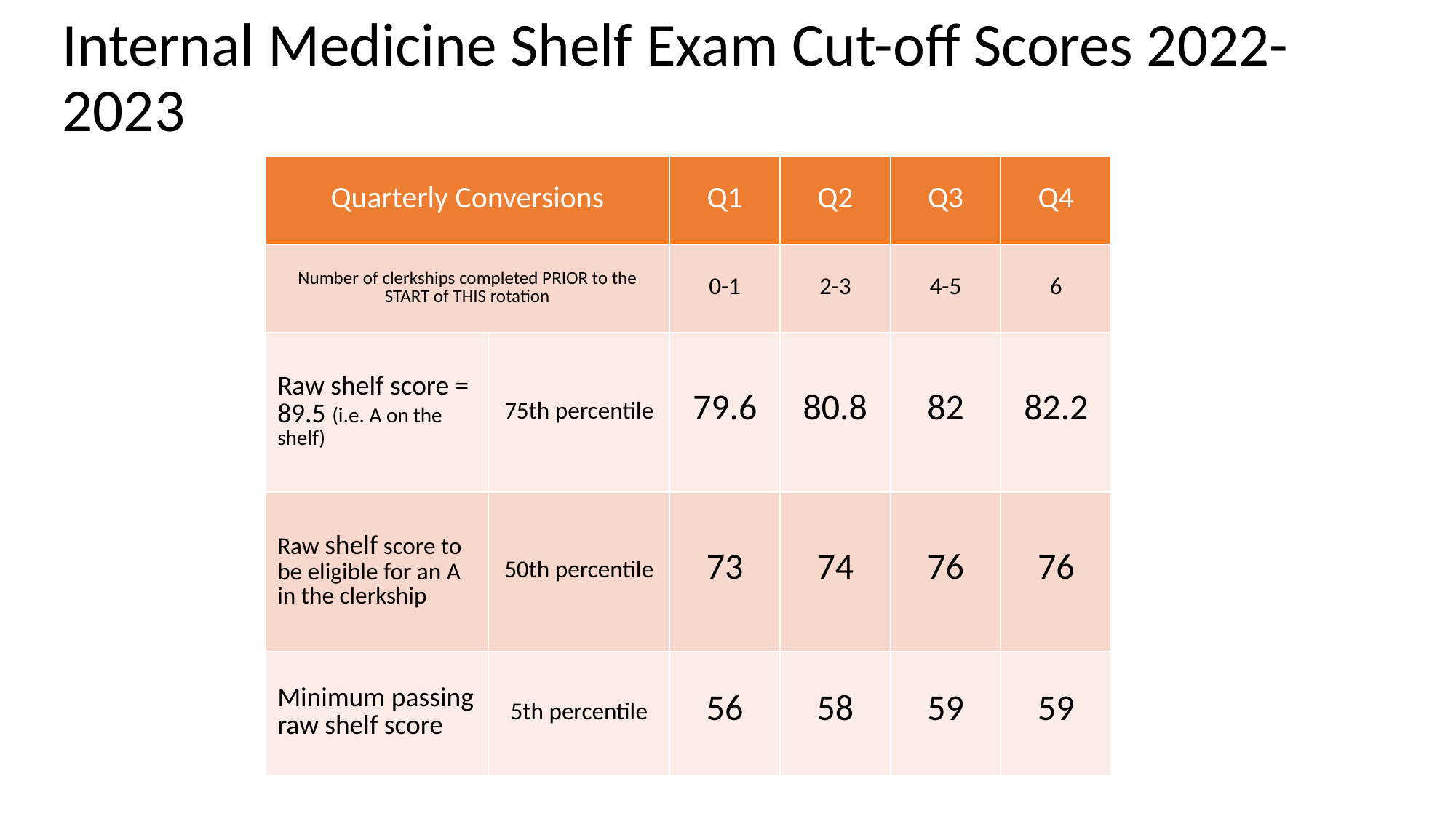

# Internal Medicine Shelf Exam Cut-off Scores 2022-2023
| Quarterly Conversions |  | Q1 | Q2 | Q3 | Q4 |
| --- | --- | --- | --- | --- | --- |
| Number of clerkships completed PRIOR to the START of THIS rotation |  | 0-1 | 2-3 | 4-5 | 6 |
| Raw shelf score = 89.5 (i.e. A on the shelf) | 75th percentile | 79.6 | 80.8 | 82 | 82.2 |
| Raw shelf score to be eligible for an A in the clerkship | 50th percentile | 73 | 74 | 76 | 76 |
| Minimum passing raw shelf score | 5th percentile | 56 | 58 | 59 | 59 |